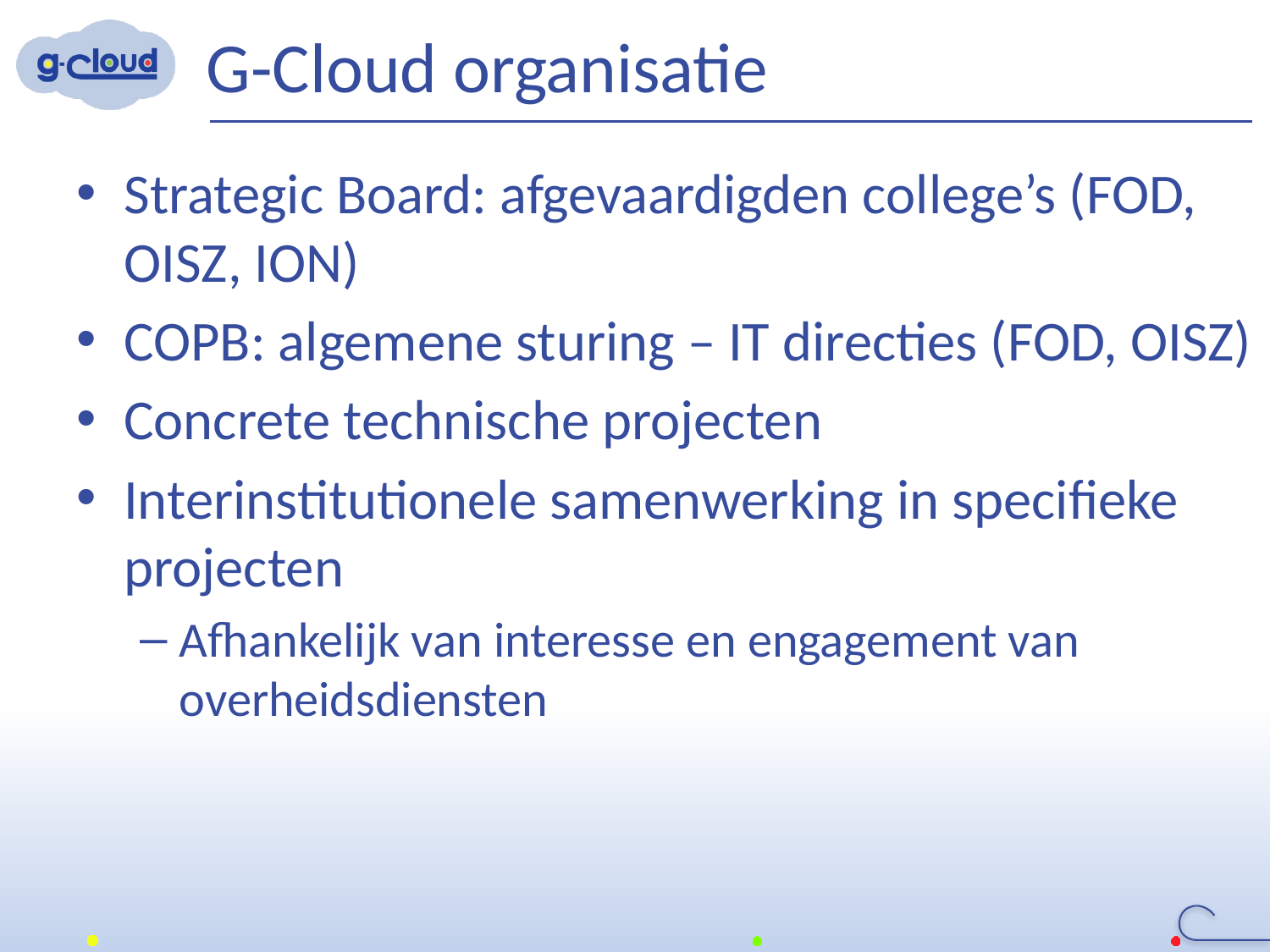

# G-Cloud organisatie
Strategic Board: afgevaardigden college’s (FOD, OISZ, ION)
COPB: algemene sturing – IT directies (FOD, OISZ)
Concrete technische projecten
Interinstitutionele samenwerking in specifieke projecten
Afhankelijk van interesse en engagement van overheidsdiensten

18